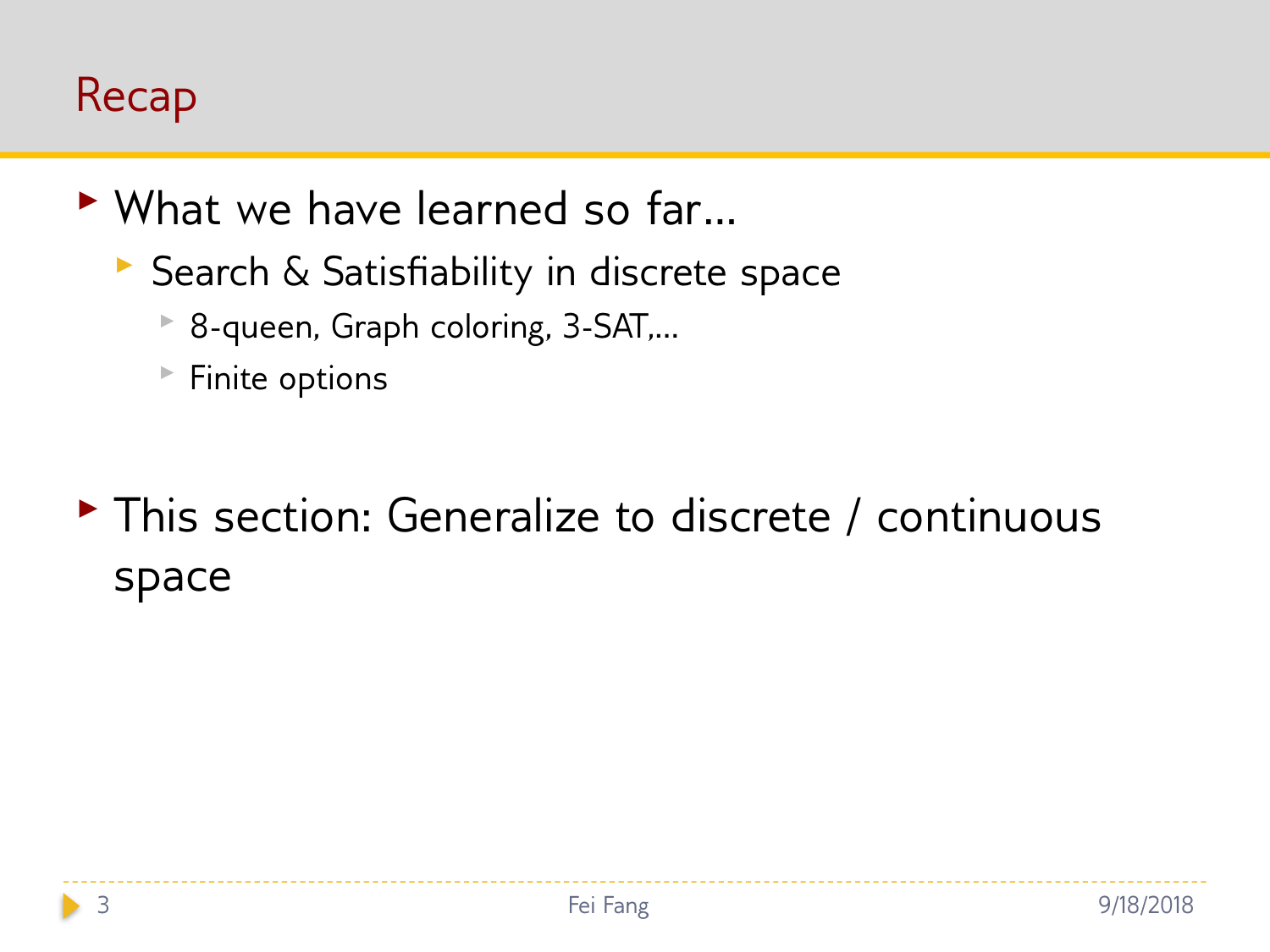

# Recap
What we have learned so far…
Search & Satisfiability in discrete space
8-queen, Graph coloring, 3-SAT,…
Finite options

This section: Generalize to discrete / continuous space

3
Fei Fang
9/18/2018